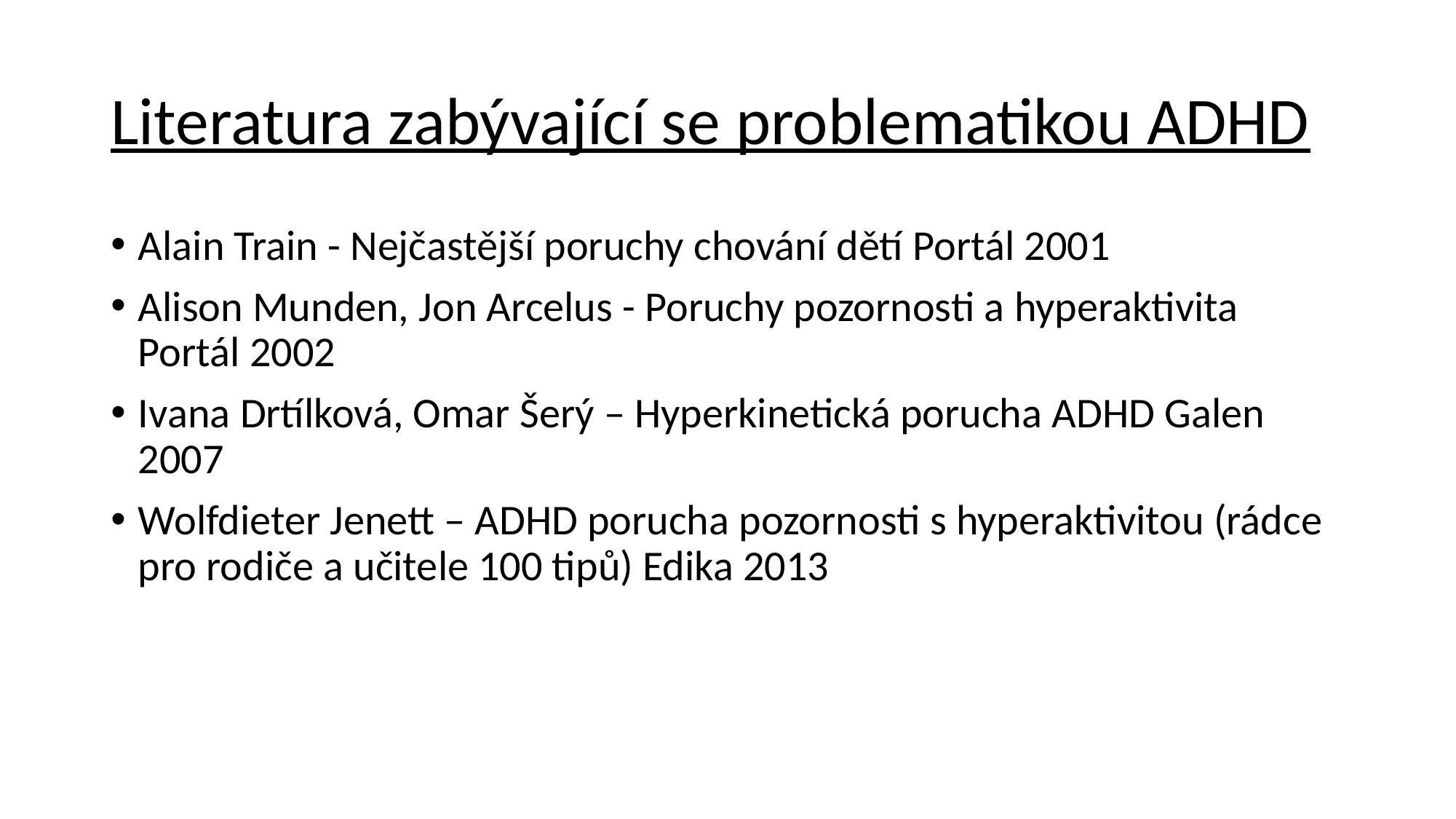

# Literatura zabývající se problematikou ADHD
Alain Train - Nejčastější poruchy chování dětí Portál 2001
Alison Munden, Jon Arcelus - Poruchy pozornosti a hyperaktivita Portál 2002
Ivana Drtílková, Omar Šerý – Hyperkinetická porucha ADHD Galen 2007
Wolfdieter Jenett – ADHD porucha pozornosti s hyperaktivitou (rádce pro rodiče a učitele 100 tipů) Edika 2013